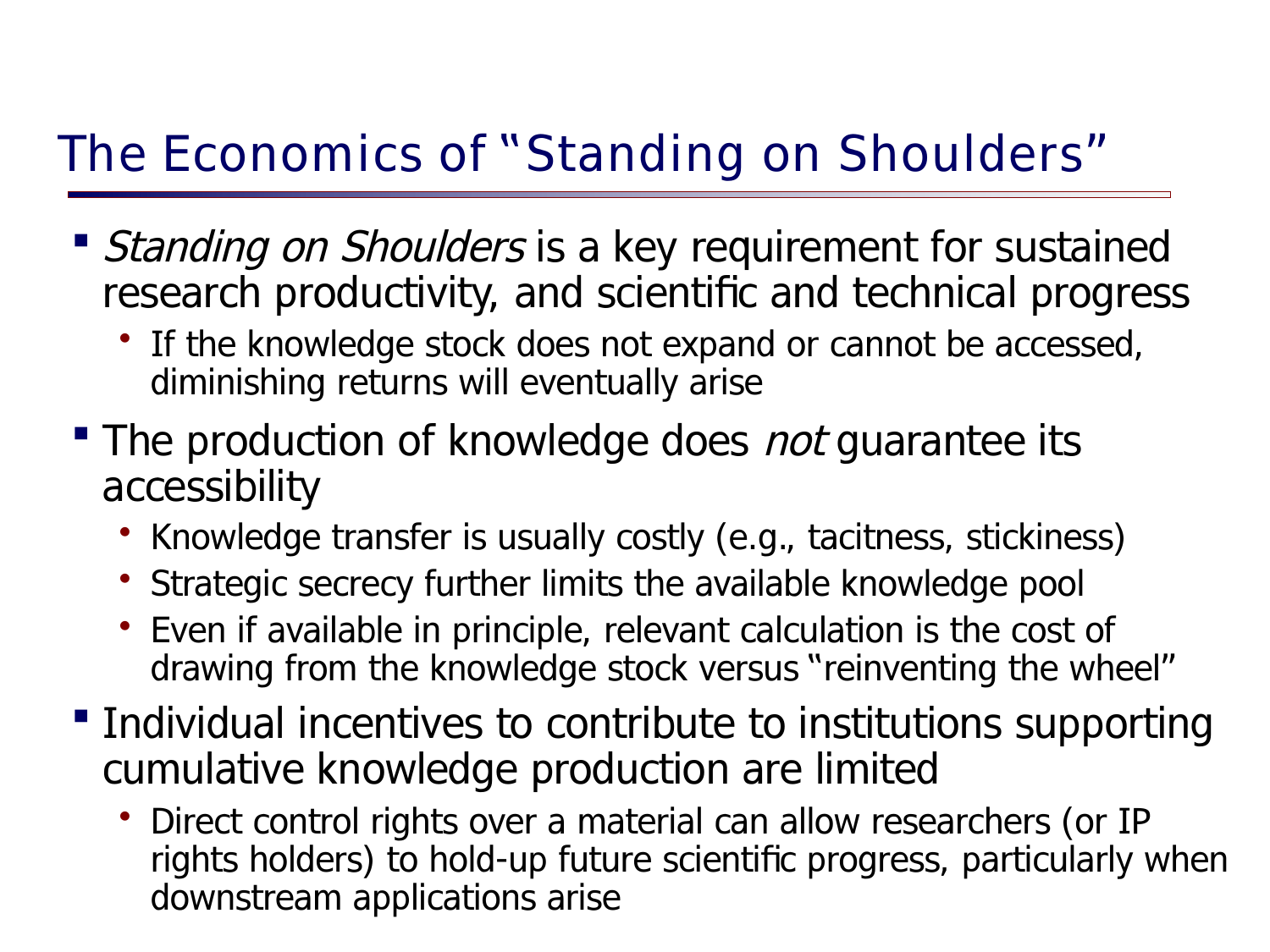

# The Economics of “Standing on Shoulders”
Standing on Shoulders is a key requirement for sustained research productivity, and scientific and technical progress
If the knowledge stock does not expand or cannot be accessed, diminishing returns will eventually arise
The production of knowledge does not guarantee its accessibility
Knowledge transfer is usually costly (e.g., tacitness, stickiness)
Strategic secrecy further limits the available knowledge pool
Even if available in principle, relevant calculation is the cost of drawing from the knowledge stock versus “reinventing the wheel”
Individual incentives to contribute to institutions supporting cumulative knowledge production are limited
Direct control rights over a material can allow researchers (or IP rights holders) to hold-up future scientific progress, particularly when downstream applications arise